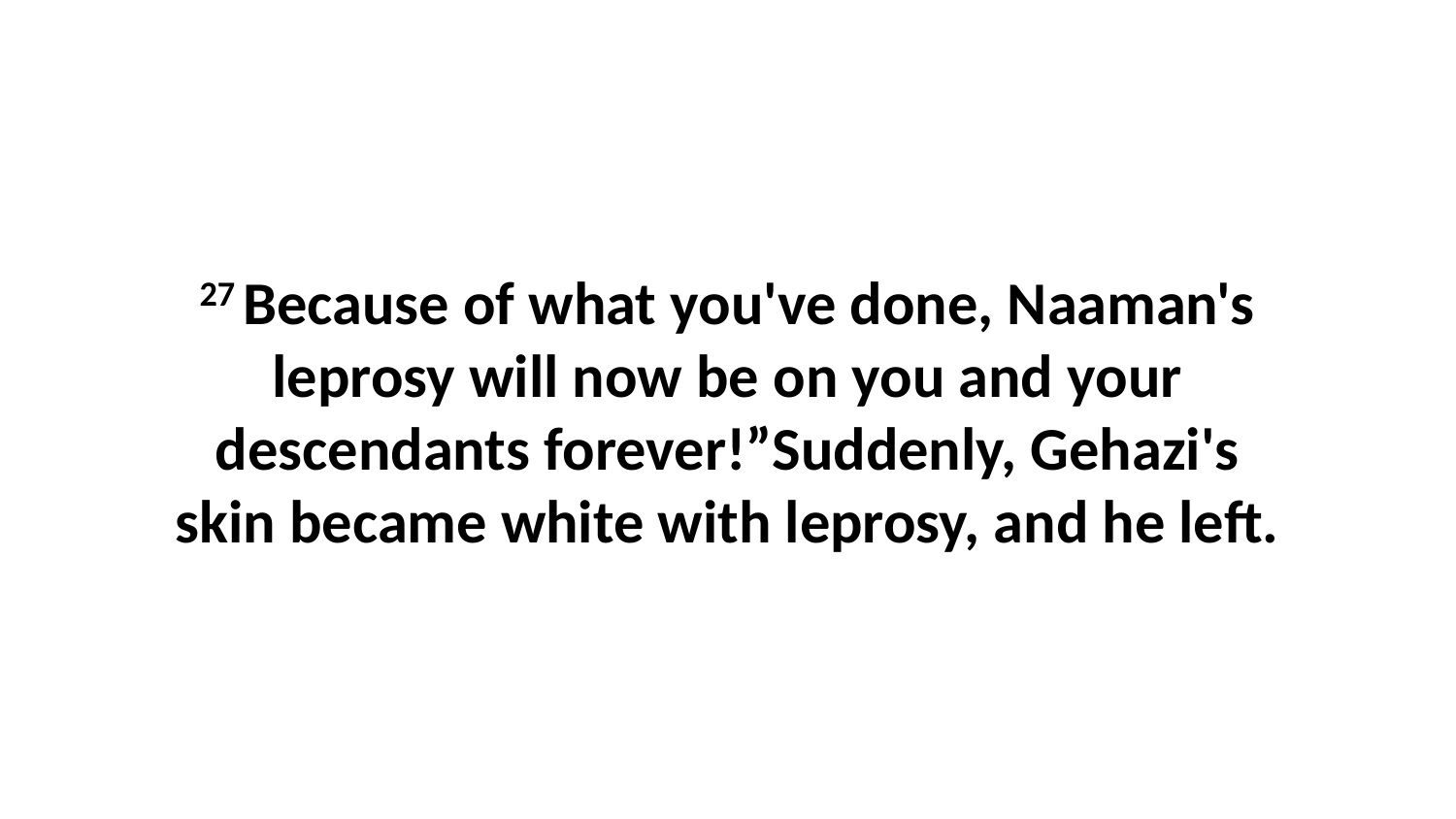

27 Because of what you've done, Naaman's leprosy will now be on you and your descendants forever!”Suddenly, Gehazi's skin became white with leprosy, and he left.